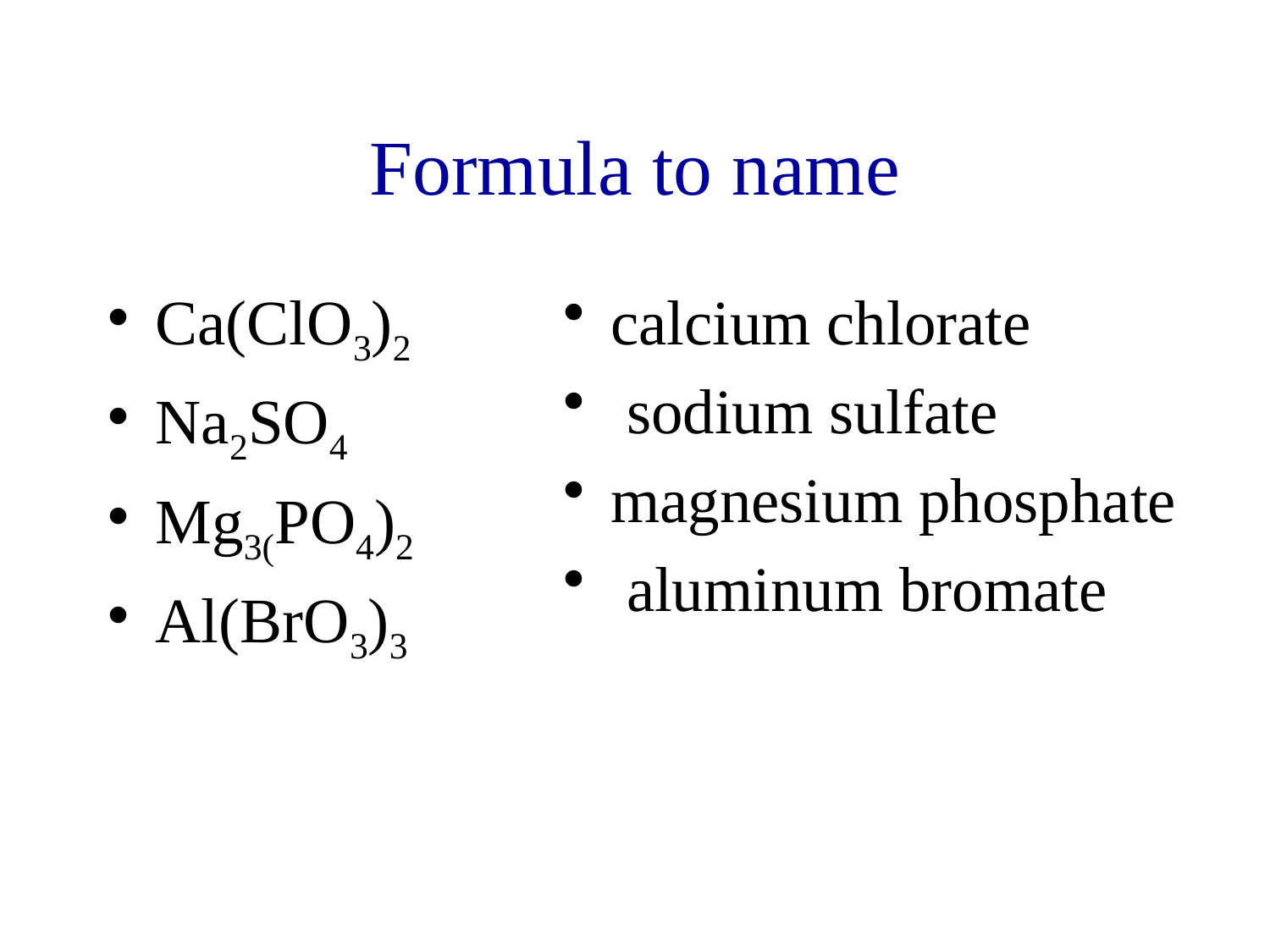

# Formula to name
Ca(ClO3)2
Na2SO4
Mg3(PO4)2
Al(BrO3)3
calcium chlorate
 sodium sulfate
magnesium phosphate
 aluminum bromate